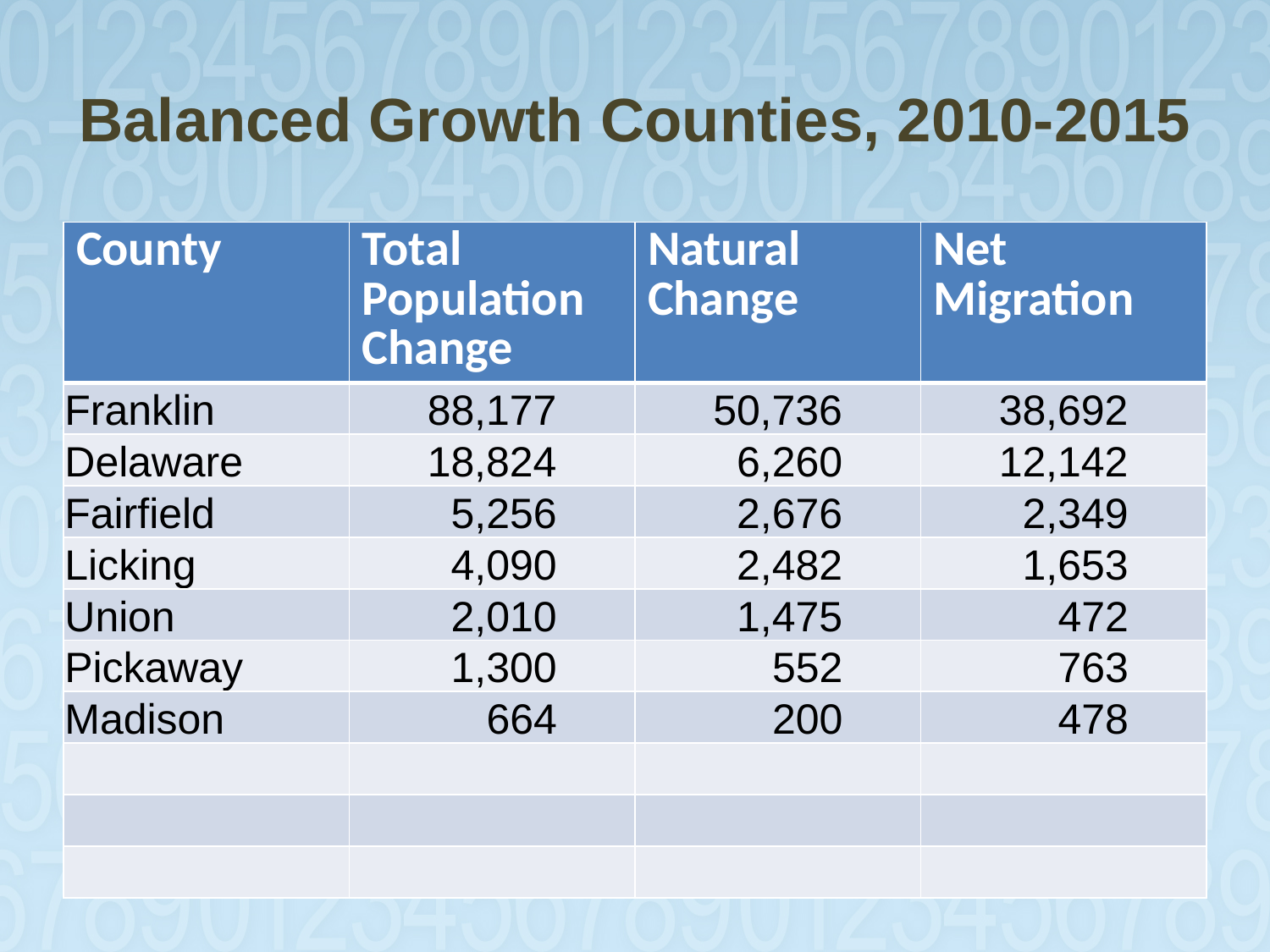

# Balanced Growth Counties, 2010-2015
| County | Total Population Change | Natural Change | Net Migration |
| --- | --- | --- | --- |
| Franklin | 88,177 | 50,736 | 38,692 |
| Delaware | 18,824 | 6,260 | 12,142 |
| Fairfield | 5,256 | 2,676 | 2,349 |
| Licking | 4,090 | 2,482 | 1,653 |
| Union | 2,010 | 1,475 | 472 |
| Pickaway | 1,300 | 552 | 763 |
| Madison | 664 | 200 | 478 |
|  |  |  |  |
|  |  |  |  |
|  |  |  |  |